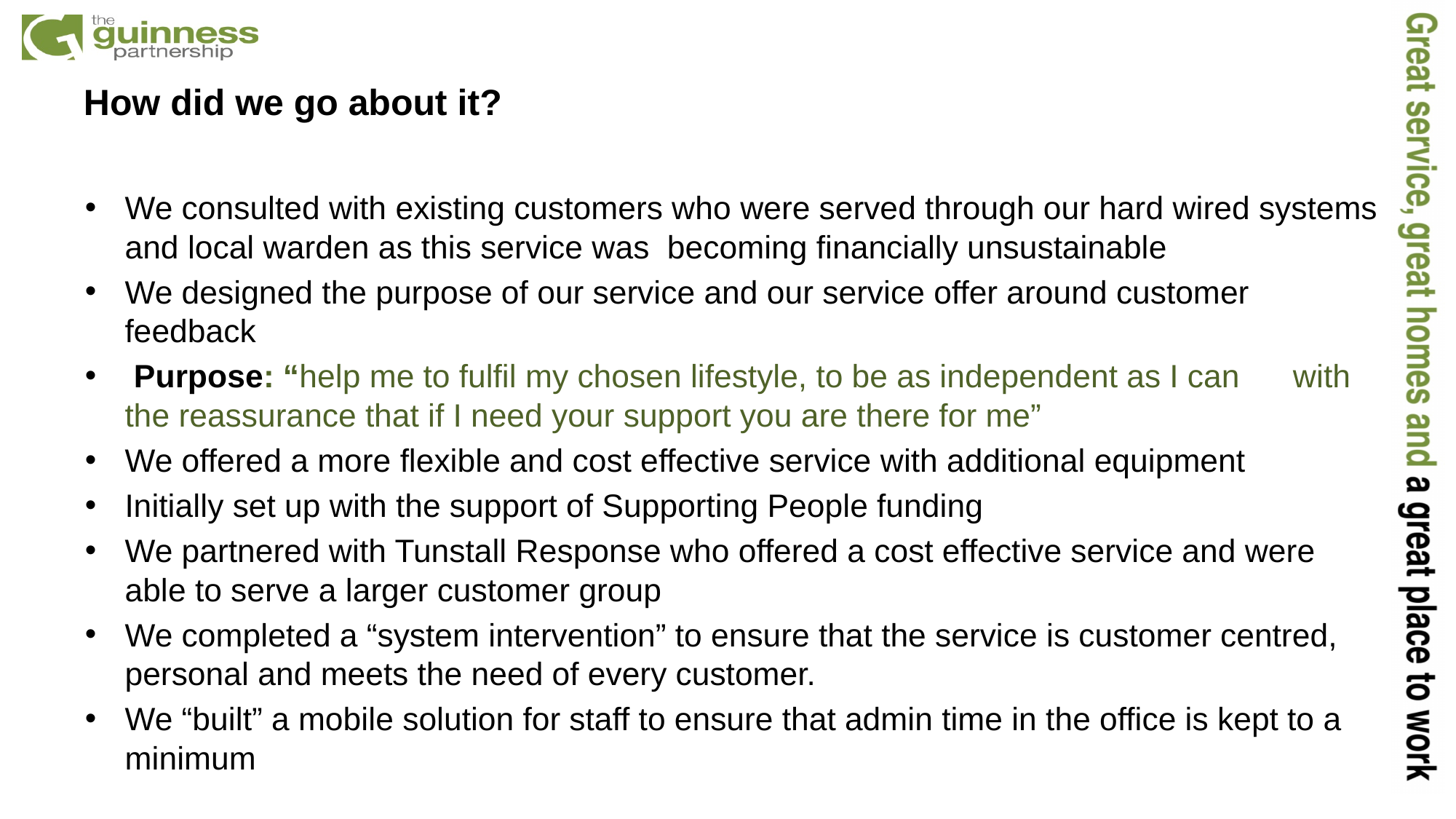

# How did we go about it?

We consulted with existing customers who were served through our hard wired systems and local warden as this service was  becoming financially unsustainable
We designed the purpose of our service and our service offer around customer feedback
 Purpose: “help me to fulfil my chosen lifestyle, to be as independent as I can      with the reassurance that if I need your support you are there for me”
We offered a more flexible and cost effective service with additional equipment
Initially set up with the support of Supporting People funding
We partnered with Tunstall Response who offered a cost effective service and were able to serve a larger customer group
We completed a “system intervention” to ensure that the service is customer centred, personal and meets the need of every customer.
We “built” a mobile solution for staff to ensure that admin time in the office is kept to a minimum